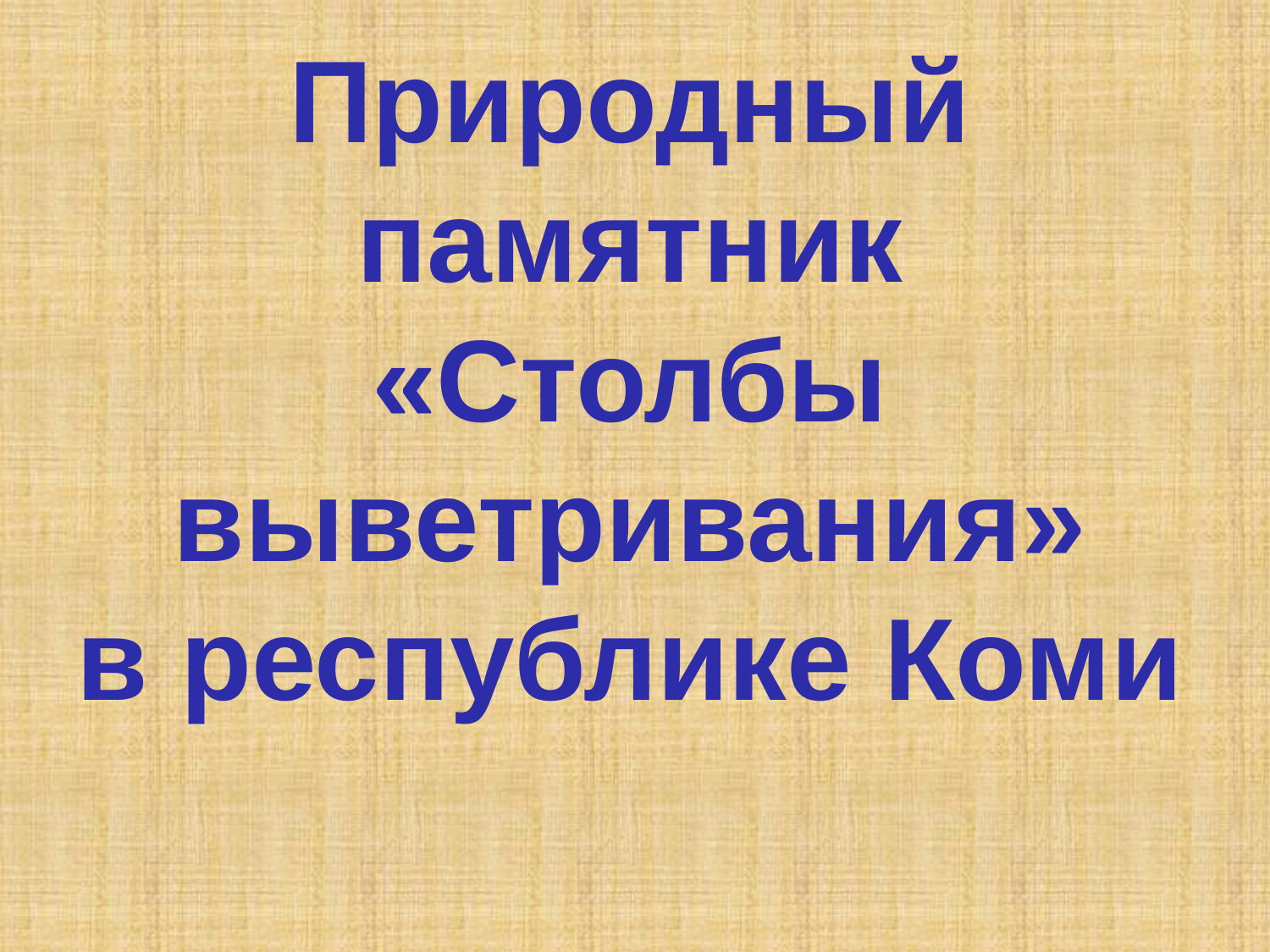

Природный памятник
«Столбы выветривания»
в республике Коми